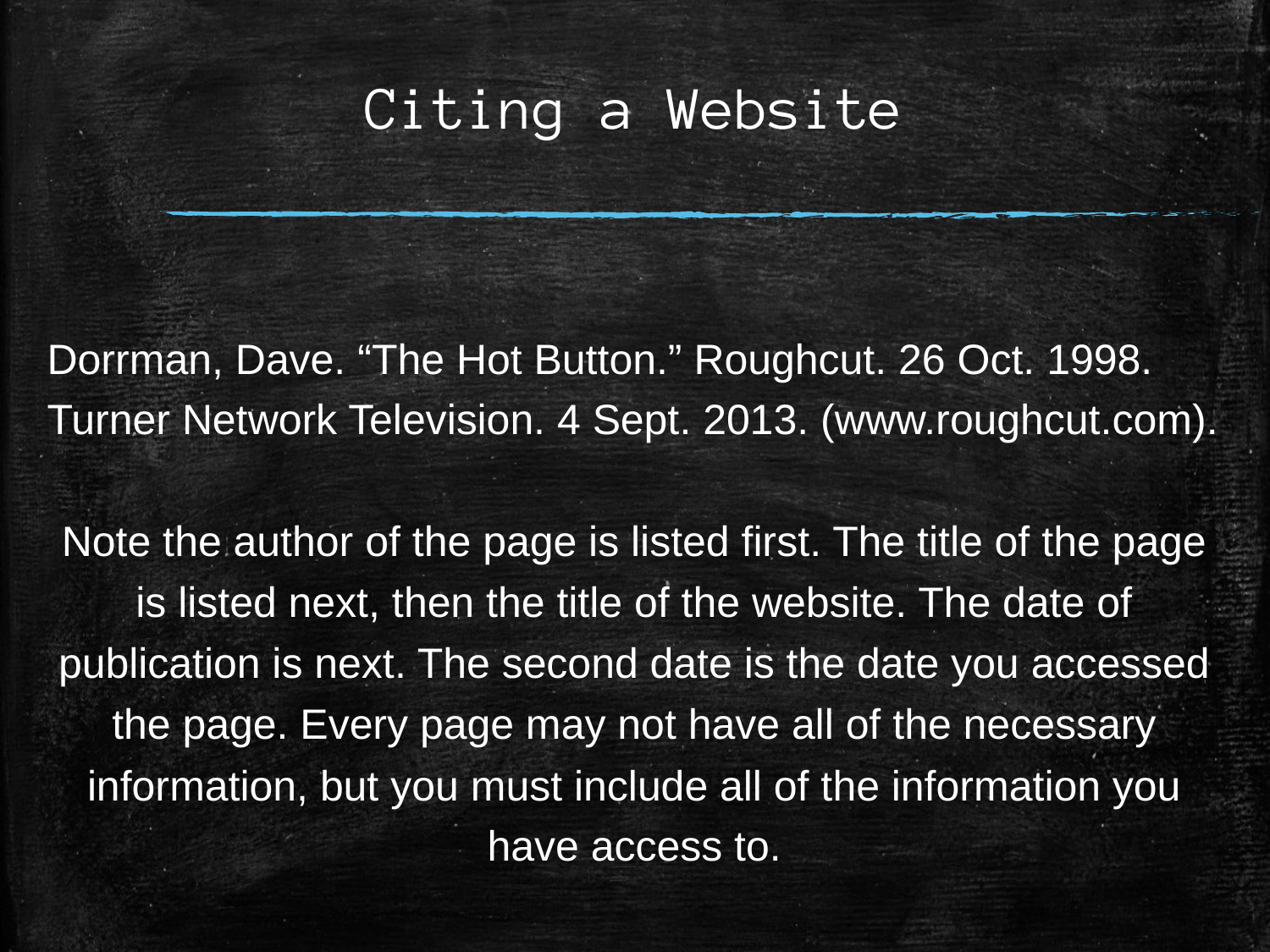

# Citing a Website

Dorrman, Dave. “The Hot Button.” Roughcut. 26 Oct. 1998. Turner Network Television. 4 Sept. 2013. (www.roughcut.com).

Note the author of the page is listed first. The title of the page is listed next, then the title of the website. The date of publication is next. The second date is the date you accessed the page. Every page may not have all of the necessary information, but you must include all of the information you have access to.